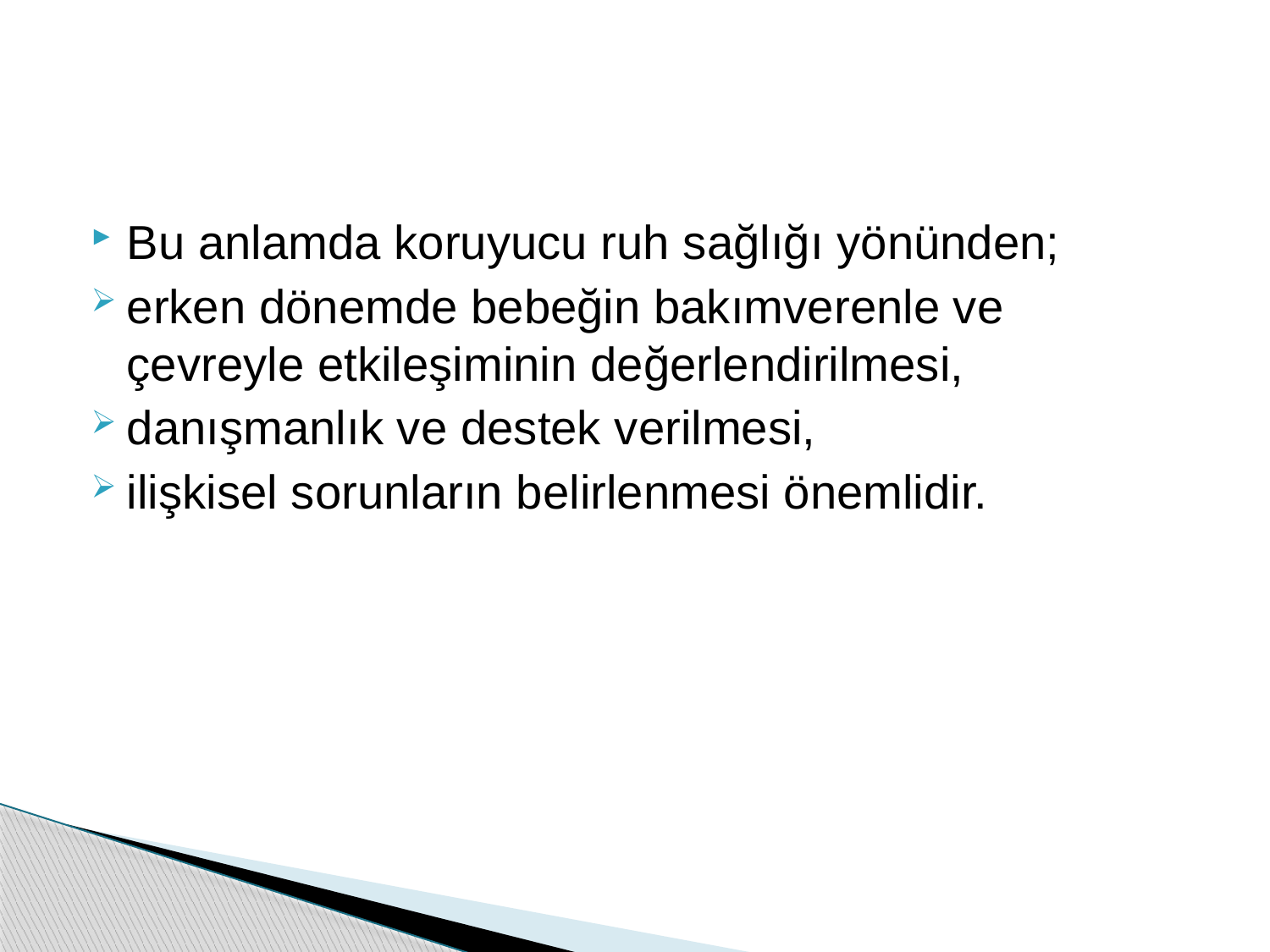

#
Bu anlamda koruyucu ruh sağlığı yönünden;
erken dönemde bebeğin bakımverenle ve çevreyle etkileşiminin değerlendirilmesi,
danışmanlık ve destek verilmesi,
ilişkisel sorunların belirlenmesi önemlidir.